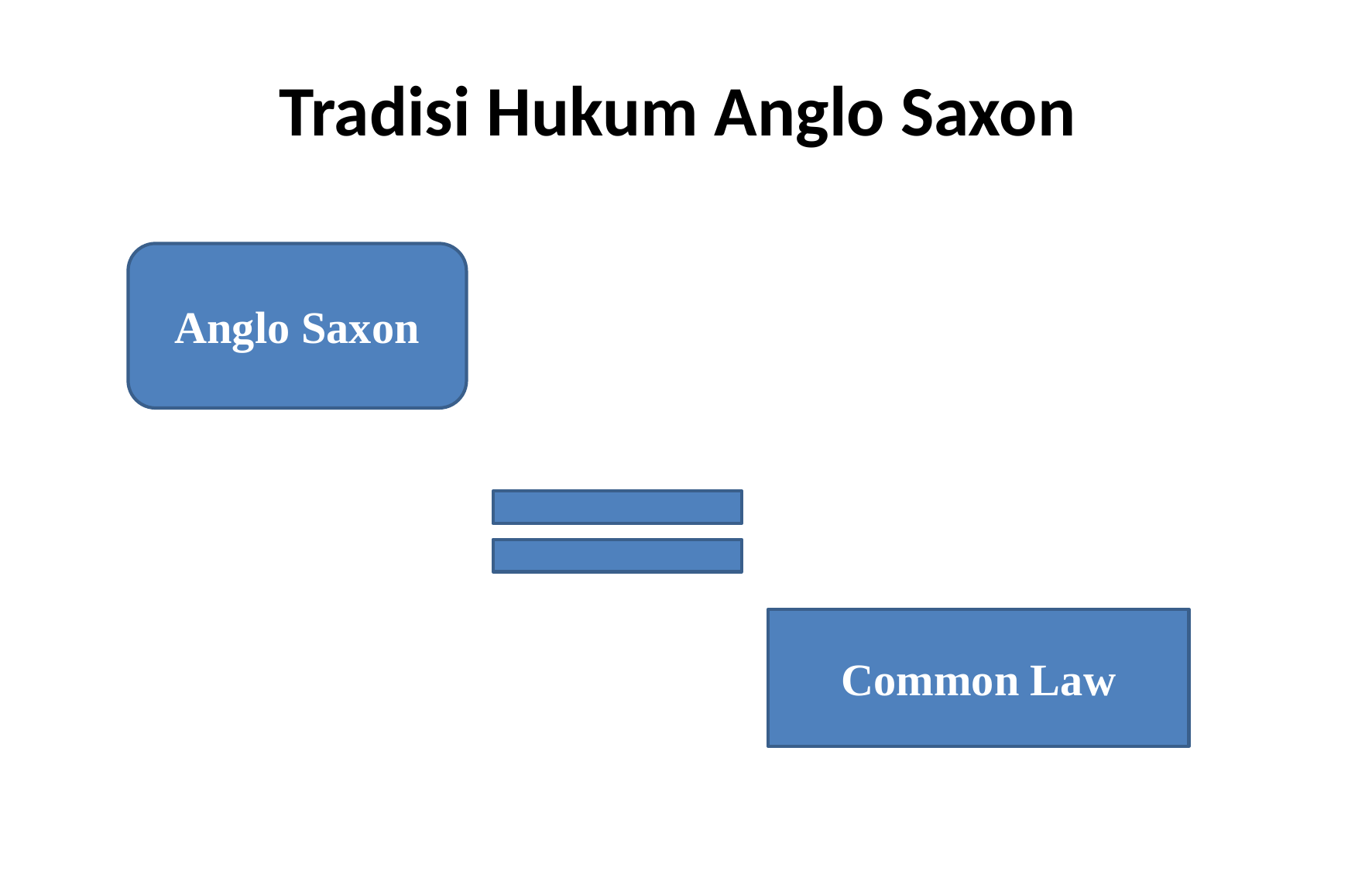

# Tradisi Hukum Anglo Saxon

Anglo Saxon

Common Law